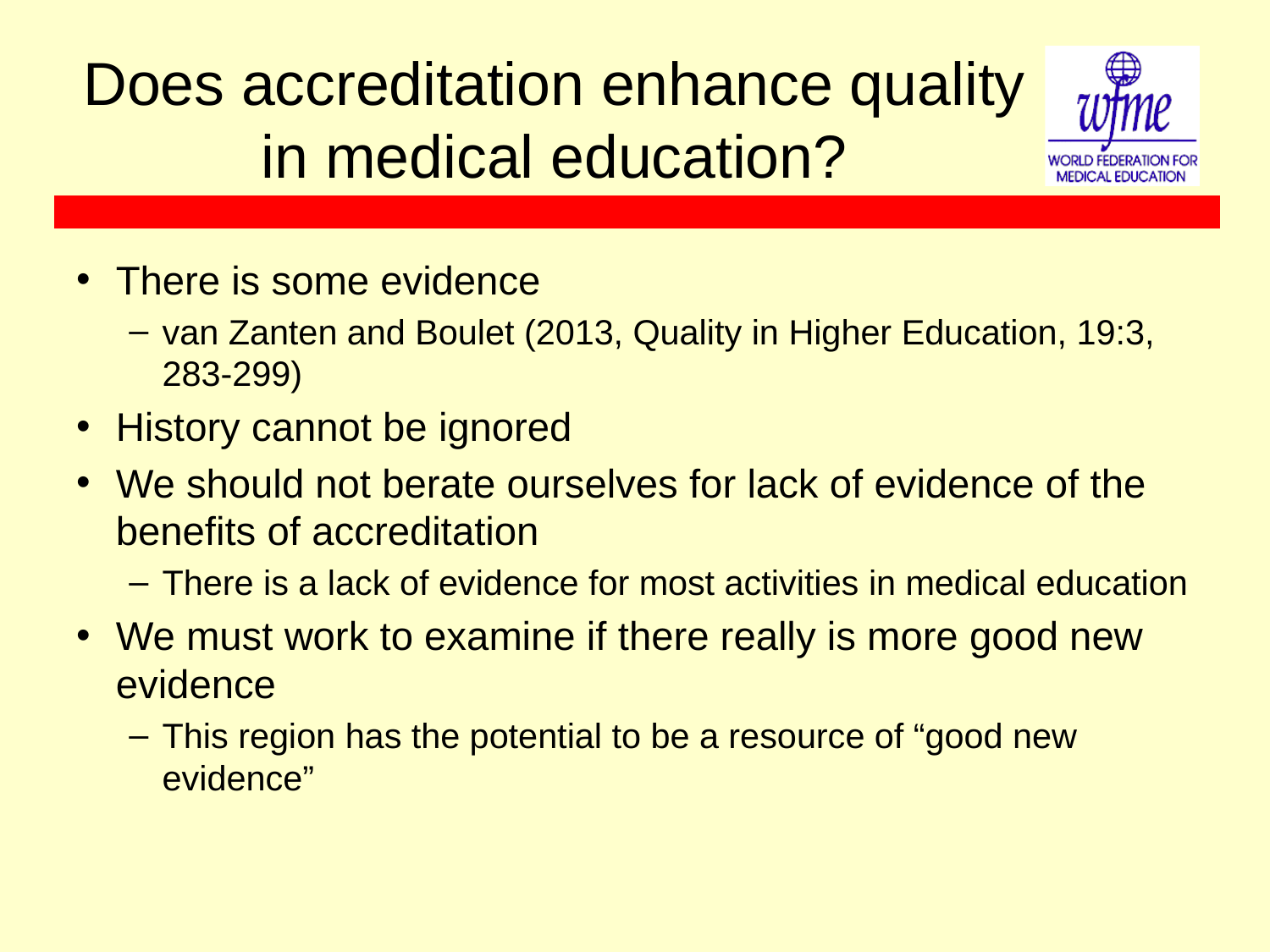

# Does accreditation enhance quality in medical education?

There is some evidence
van Zanten and Boulet (2013, Quality in Higher Education, 19:3, 283-299)
History cannot be ignored
We should not berate ourselves for lack of evidence of the benefits of accreditation
There is a lack of evidence for most activities in medical education
We must work to examine if there really is more good new evidence
This region has the potential to be a resource of “good new evidence”